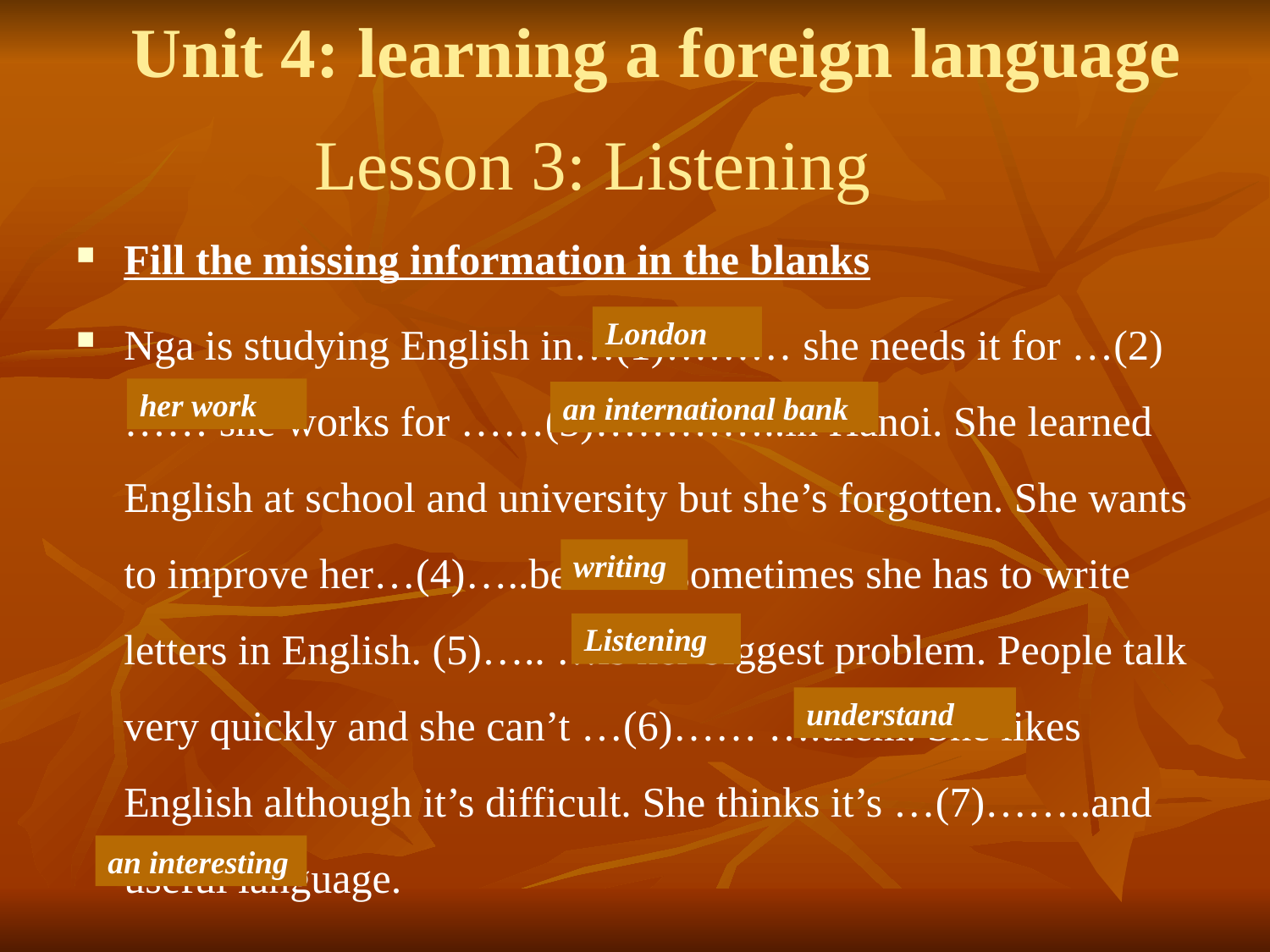

Unit 4: learning a foreign language
# Lesson 3: Listening
Fill the missing information in the blanks
Nga is studying English in…(1)……… she needs it for …(2)…… she works for ……(3)…………..in Hanoi. She learned English at school and university but she’s forgotten. She wants to improve her…(4)…..because sometimes she has to write letters in English. (5)….. …is her biggest problem. People talk very quickly and she can’t …(6)…… ….them. She likes English although it’s difficult. She thinks it’s …(7)……..and useful language.
London
her work
an international bank
writing
Listening
understand
an interesting